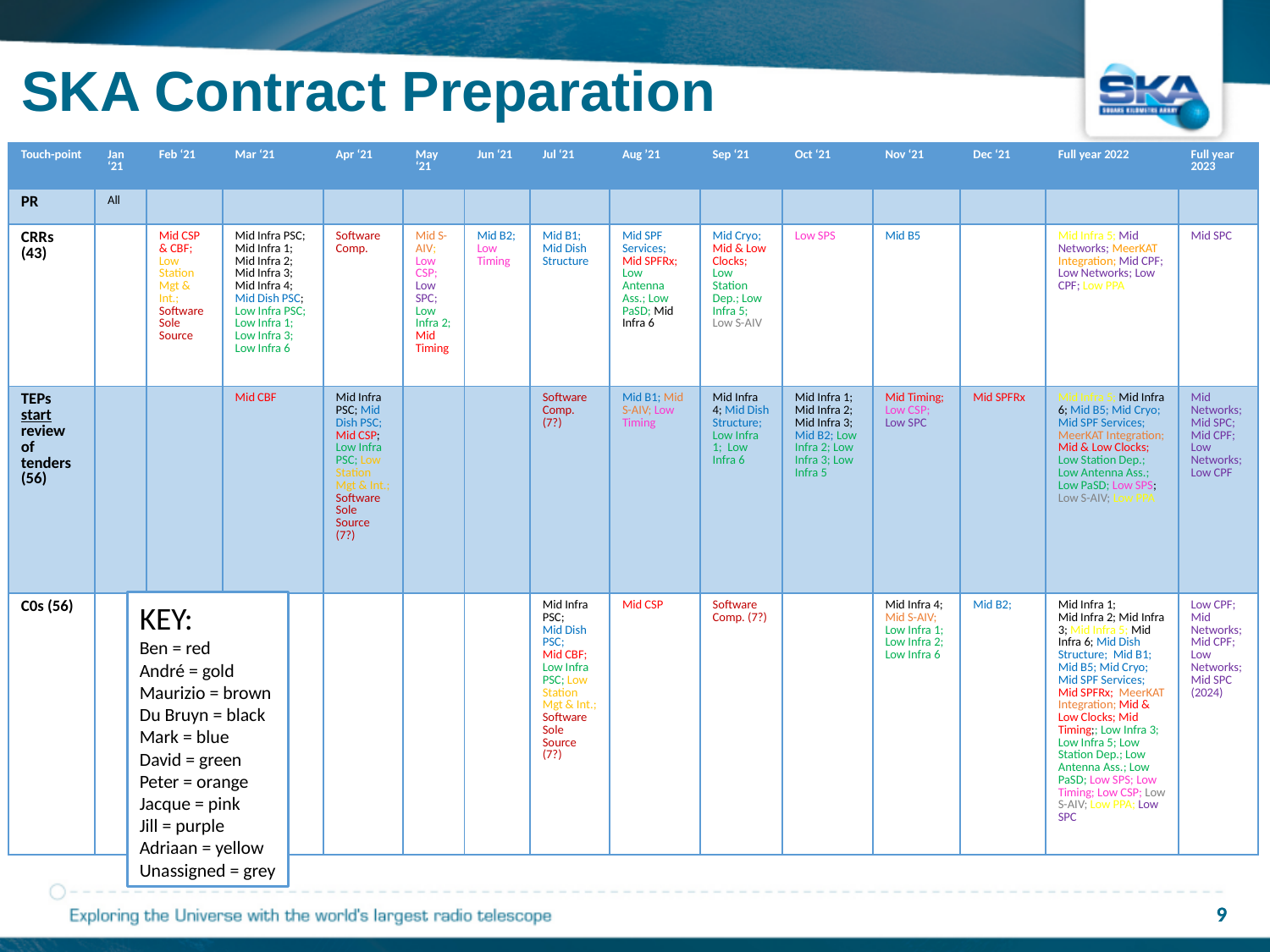

# SKA Contract Preparation
| Touch-point | Jan ‘21 | Feb ‘21 | Mar ‘21 | Apr ‘21 | May ‘21 | Jun ‘21 | Jul ‘21 | Aug ’21 | Sep ‘21 | Oct ‘21 | Nov ‘21 | Dec ‘21 | Full year 2022 | Full year 2023 |
| --- | --- | --- | --- | --- | --- | --- | --- | --- | --- | --- | --- | --- | --- | --- |
| PR | All |  |  |  |  |  |  |  |  |  |  |  |  |  |
| CRRs (43) |  | Mid CSP & CBF; Low Station Mgt & Int.; Software Sole Source | Mid Infra PSC; Mid Infra 1; Mid Infra 2; Mid Infra 3; Mid Infra 4; Mid Dish PSC; Low Infra PSC; Low Infra 1; Low Infra 3; Low Infra 6 | Software Comp. | Mid S-AIV; Low CSP; Low SPC; Low Infra 2; Mid Timing | Mid B2; Low Timing | Mid B1; Mid Dish Structure | Mid SPF Services; Mid SPFRx; Low Antenna Ass.; Low PaSD; Mid Infra 6 | Mid Cryo; Mid & Low Clocks; Low Station Dep.; Low Infra 5; Low S-AIV | Low SPS | Mid B5 |  | Mid Infra 5; Mid Networks; MeerKAT Integration; Mid CPF; Low Networks; Low CPF; Low PPA | Mid SPC |
| TEPs start review of tenders (56) |  |  | Mid CBF | Mid Infra PSC; Mid Dish PSC; Mid CSP; Low Infra PSC; Low Station Mgt & Int.; Software Sole Source (7?) |  |  | Software Comp. (7?) | Mid B1; Mid S-AIV; Low Timing | Mid Infra 4; Mid Dish Structure; Low Infra 1; Low Infra 6 | Mid Infra 1; Mid Infra 2; Mid Infra 3; Mid B2; Low Infra 2; Low Infra 3; Low Infra 5 | Mid Timing; Low CSP; Low SPC | Mid SPFRx | Mid Infra 5; Mid Infra 6; Mid B5; Mid Cryo; Mid SPF Services; MeerKAT Integration; Mid & Low Clocks; Low Station Dep.; Low Antenna Ass.; Low PaSD; Low SPS; Low S-AIV; Low PPA | Mid Networks; Mid SPC; Mid CPF; Low Networks; Low CPF |
| C0s (56) |  |  |  |  |  |  | Mid Infra PSC; Mid Dish PSC; Mid CBF; Low Infra PSC; Low Station Mgt & Int.; Software Sole Source (7?) | Mid CSP | Software Comp. (7?) |  | Mid Infra 4; Mid S-AIV; Low Infra 1; Low Infra 2; Low Infra 6 | Mid B2; | Mid Infra 1; Mid Infra 2; Mid Infra 3; Mid Infra 5; Mid Infra 6; Mid Dish Structure; Mid B1; Mid B5; Mid Cryo; Mid SPF Services; Mid SPFRx; MeerKAT Integration; Mid & Low Clocks; Mid Timing;; Low Infra 3; Low Infra 5; Low Station Dep.; Low Antenna Ass.; Low PaSD; Low SPS; Low Timing; Low CSP; Low S-AIV; Low PPA; Low SPC | Low CPF; Mid Networks; Mid CPF; Low Networks; Mid SPC (2024) |

KEY:
Ben = red
André = gold
Maurizio = brown
Du Bruyn = black
Mark = blue
David = green
Peter = orange
Jacque = pink
Jill = purple
Adriaan = yellow
Unassigned = grey